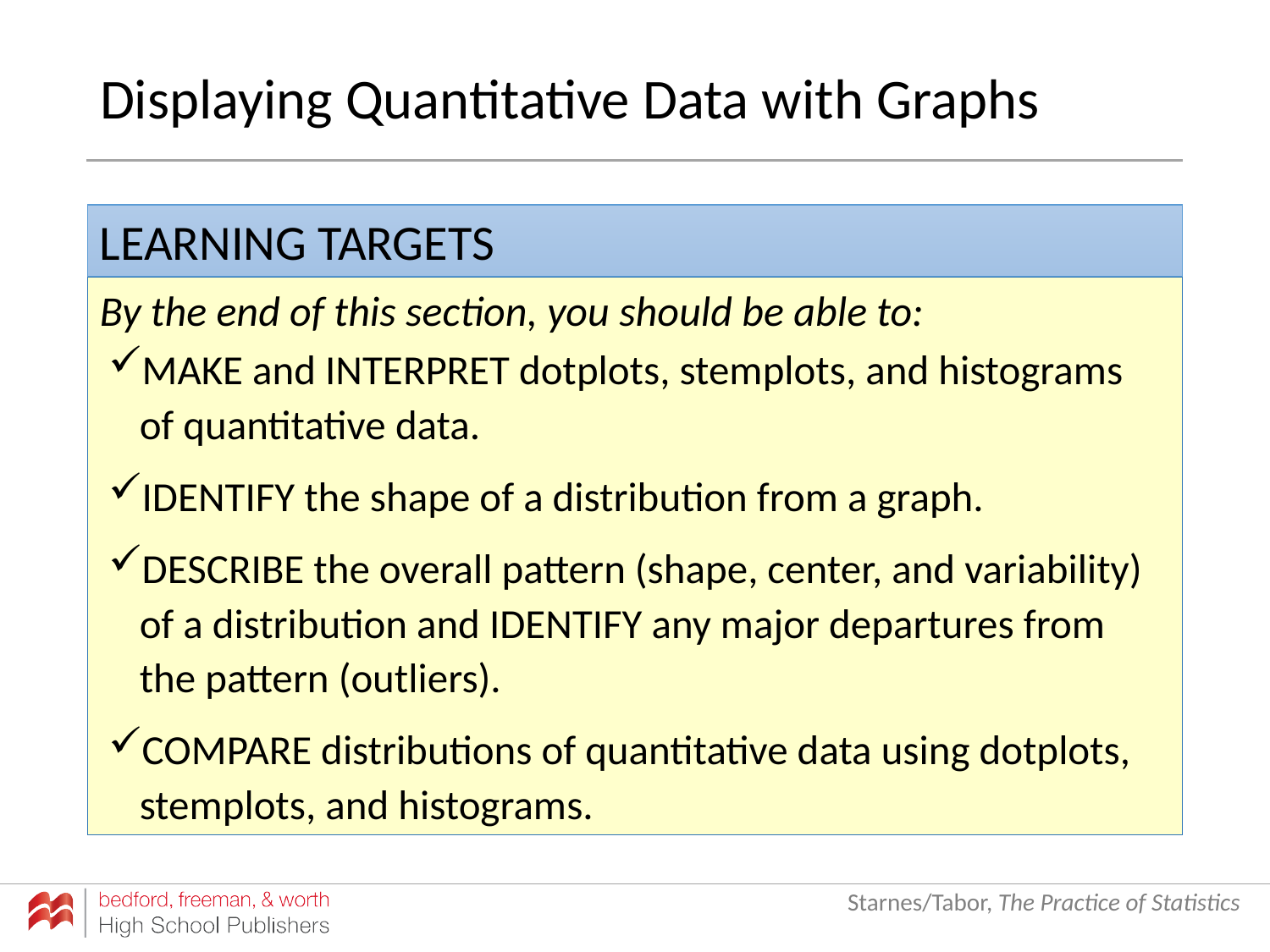

# Displaying Quantitative Data with Graphs
MAKE and INTERPRET dotplots, stemplots, and histograms of quantitative data.
IDENTIFY the shape of a distribution from a graph.
DESCRIBE the overall pattern (shape, center, and variability) of a distribution and IDENTIFY any major departures from the pattern (outliers).
COMPARE distributions of quantitative data using dotplots, stemplots, and histograms.